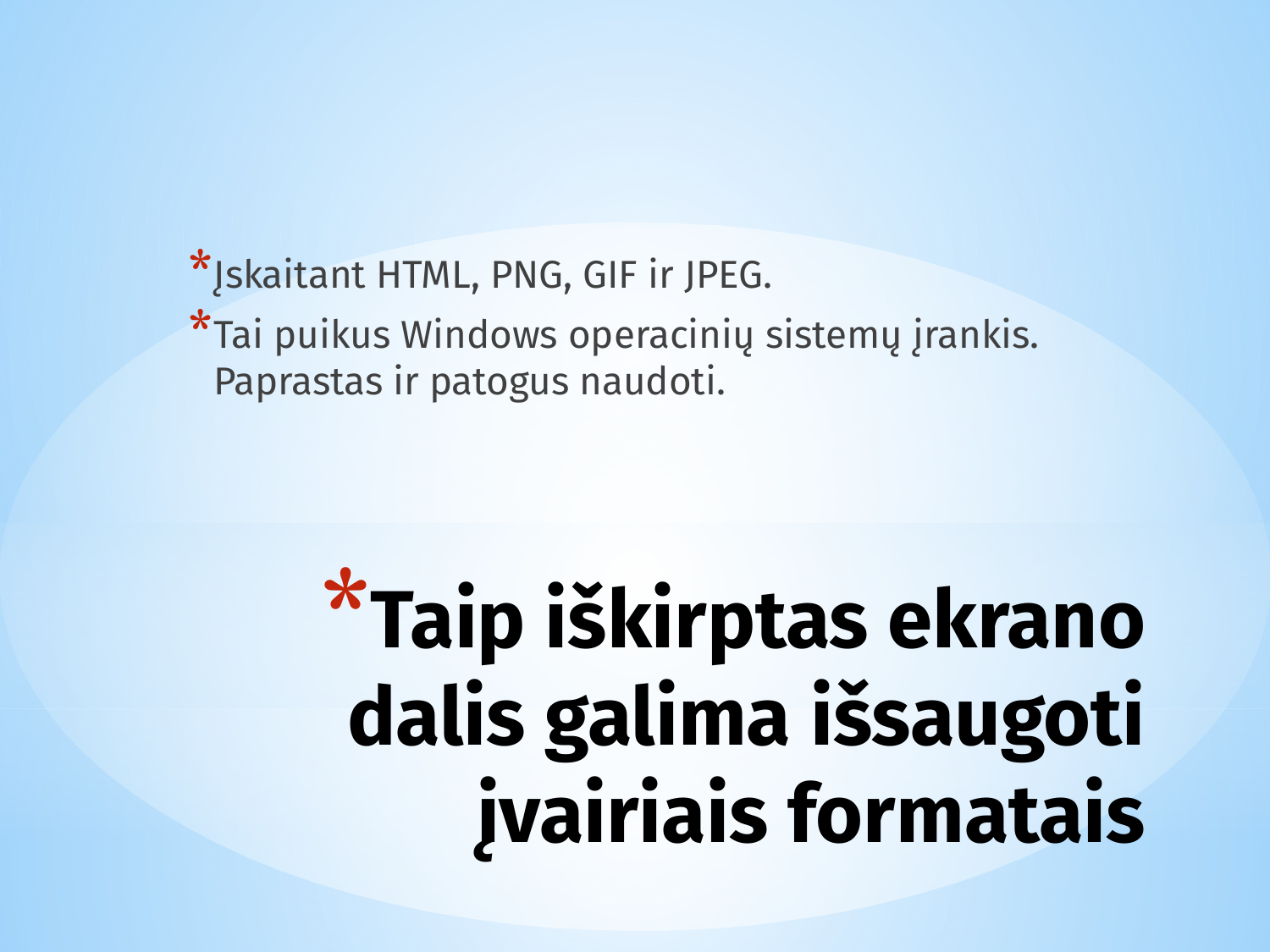

Įskaitant HTML, PNG, GIF ir JPEG.
Tai puikus Windows operacinių sistemų įrankis. Paprastas ir patogus naudoti.

# Taip iškirptas ekrano dalis galima išsaugoti įvairiais formatais